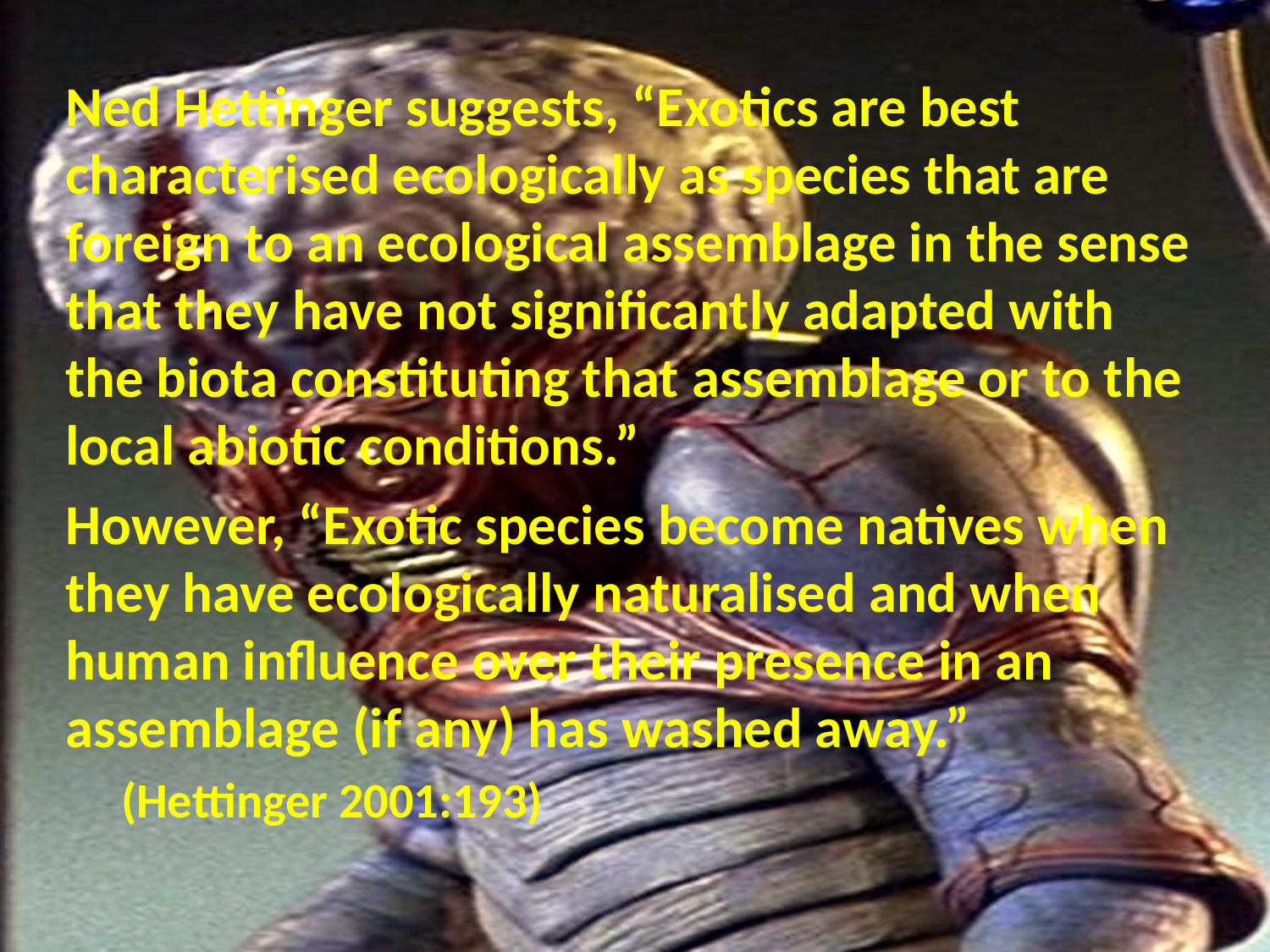

#
Ned Hettinger suggests, “Exotics are best characterised ecologically as species that are foreign to an ecological assemblage in the sense that they have not significantly adapted with the biota constituting that assemblage or to the local abiotic conditions.”
However, “Exotic species become natives when they have ecologically naturalised and when human influence over their presence in an assemblage (if any) has washed away.”
(Hettinger 2001:193)